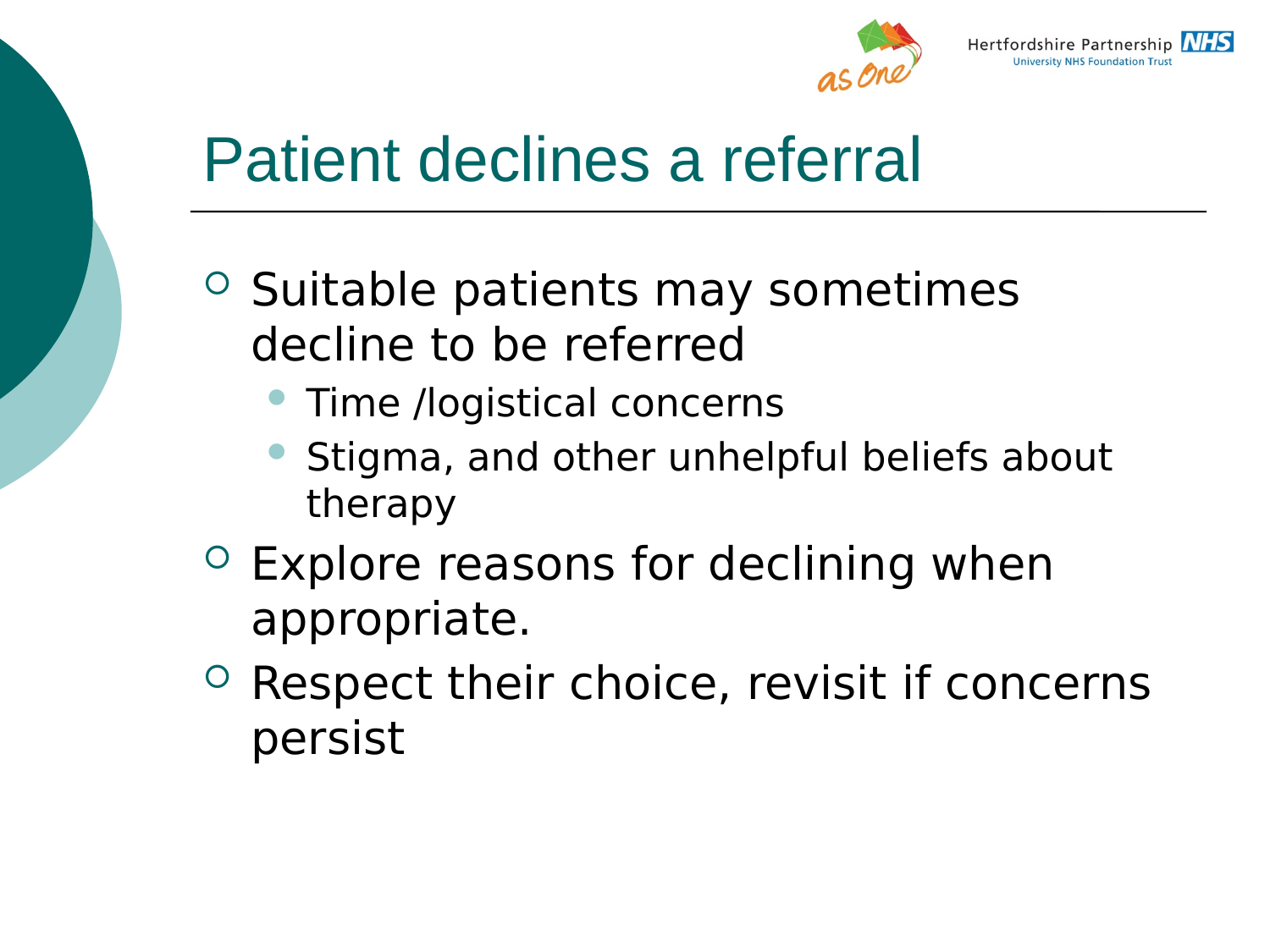

# Patient declines a referral
Suitable patients may sometimes decline to be referred
Time /logistical concerns
Stigma, and other unhelpful beliefs about therapy
Explore reasons for declining when appropriate.
Respect their choice, revisit if concerns persist